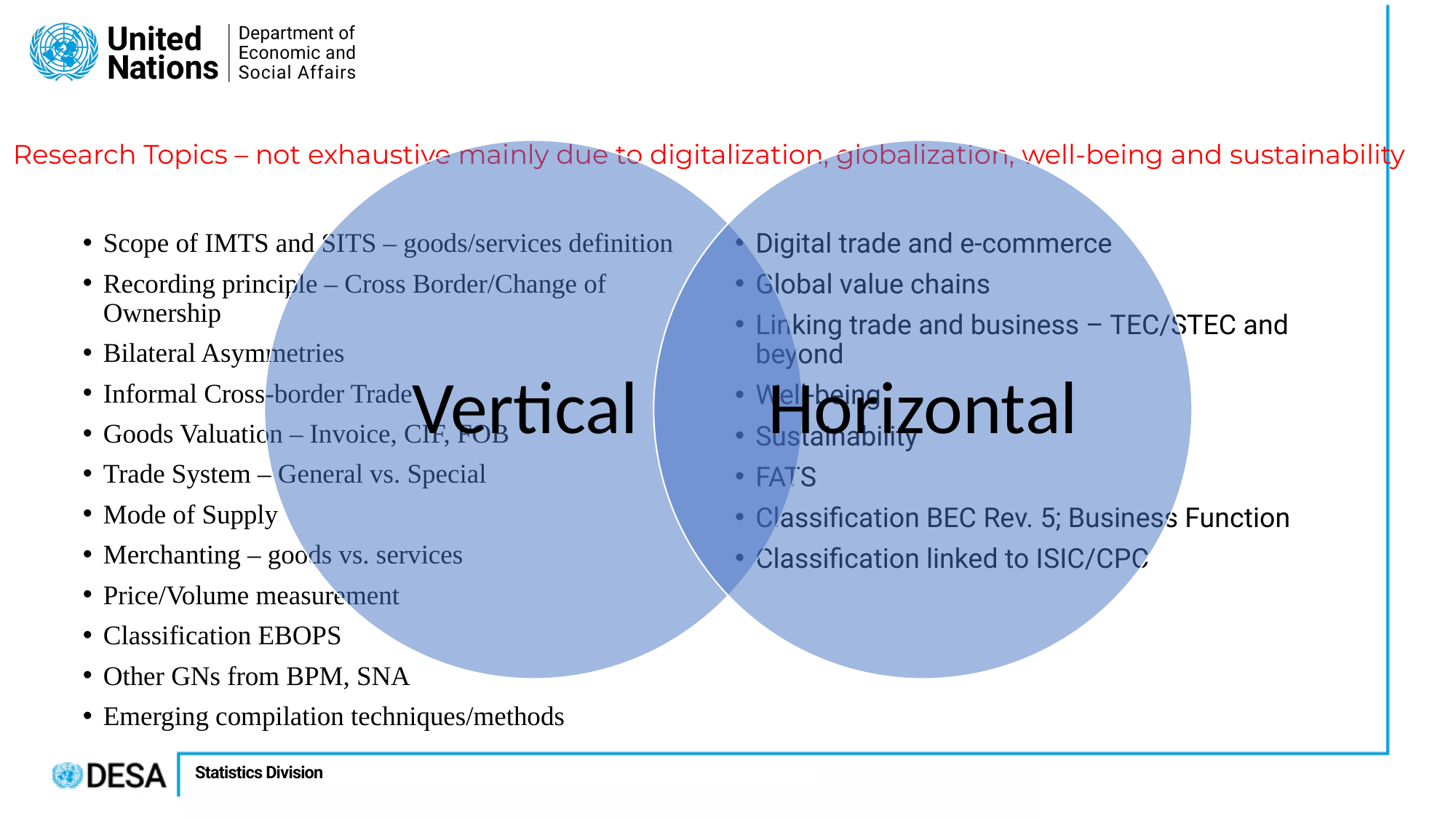

Vertical
Horizontal
Research Topics – not exhaustive mainly due to digitalization, globalization, well-being and sustainability
Scope of IMTS and SITS – goods/services definition
Recording principle – Cross Border/Change of Ownership
Bilateral Asymmetries
Informal Cross-border Trade
Goods Valuation – Invoice, CIF, FOB
Trade System – General vs. Special
Mode of Supply
Merchanting – goods vs. services
Price/Volume measurement
Classification EBOPS
Other GNs from BPM, SNA
Emerging compilation techniques/methods

Digital trade and e-commerce
Global value chains
Linking trade and business – TEC/STEC and beyond
Well-being
Sustainability
FATS
Classification BEC Rev. 5; Business Function
Classification linked to ISIC/CPC